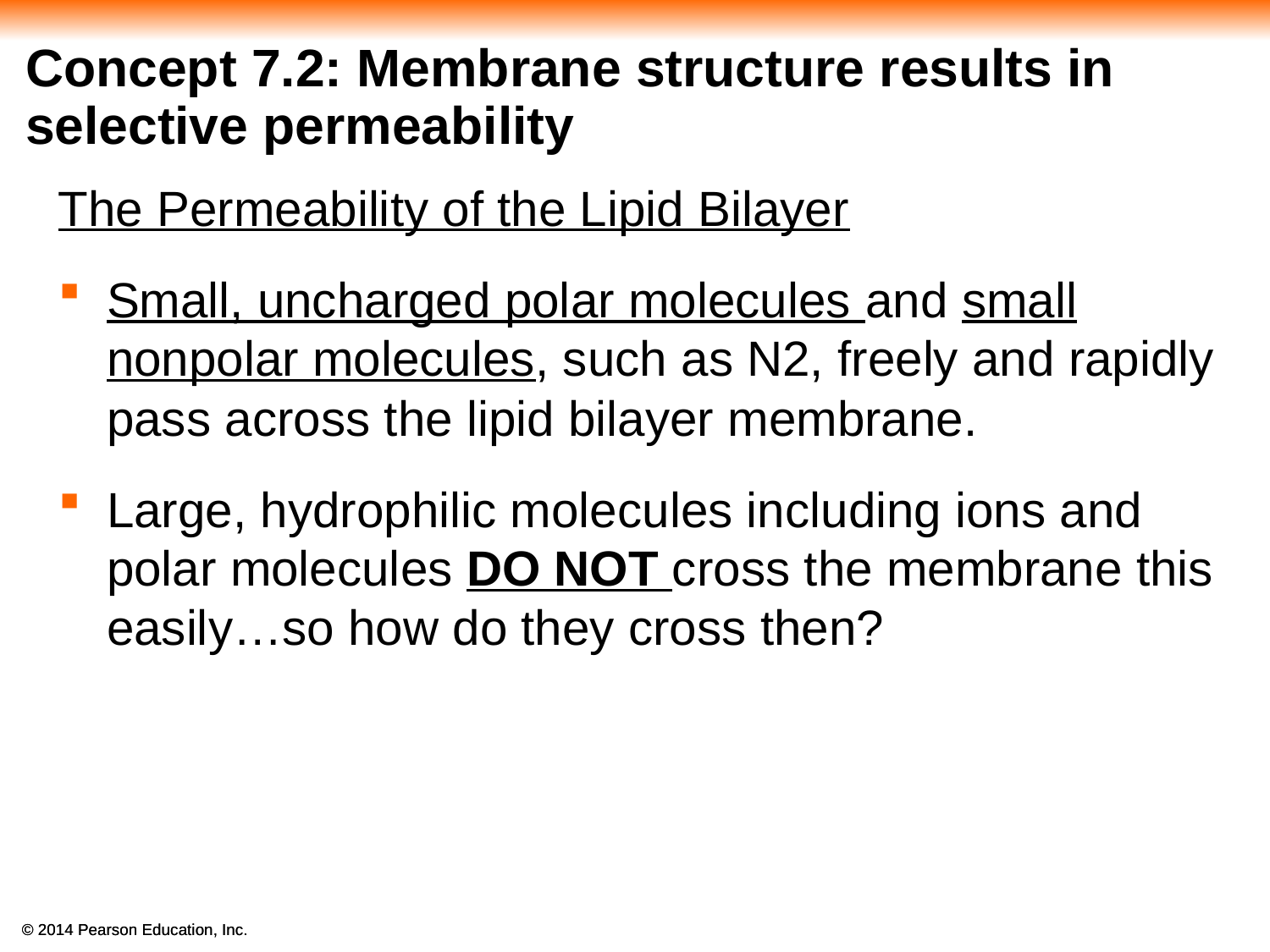

# Concept 7.2: Membrane structure results in selective permeability
The Permeability of the Lipid Bilayer
Small, uncharged polar molecules and small nonpolar molecules, such as N2, freely and rapidly pass across the lipid bilayer membrane.
Large, hydrophilic molecules including ions and polar molecules DO NOT cross the membrane this easily…so how do they cross then?